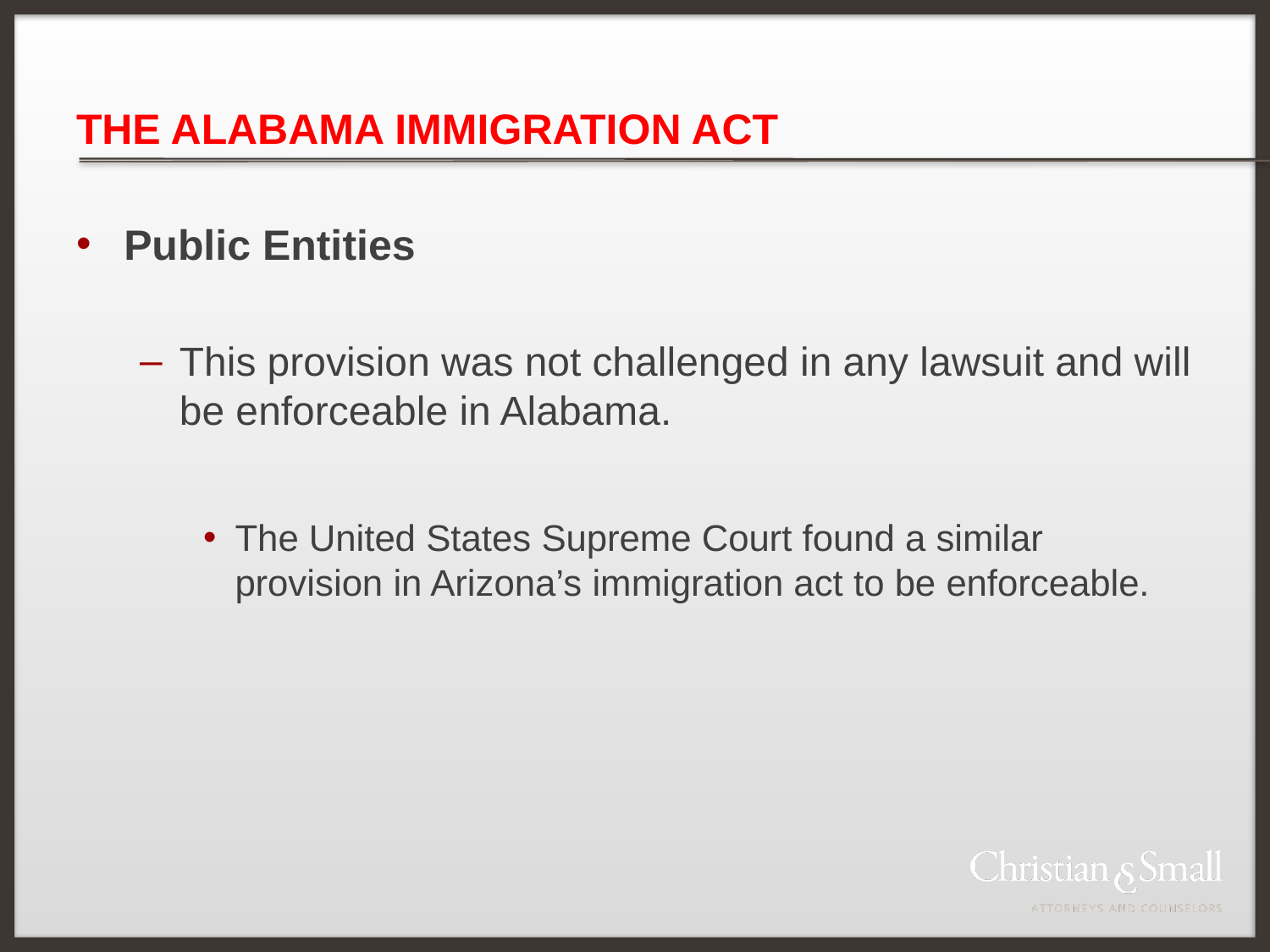

# THE ALABAMA IMMIGRATION ACT
Public Entities

This provision was not challenged in any lawsuit and will be enforceable in Alabama.

The United States Supreme Court found a similar provision in Arizona’s immigration act to be enforceable.